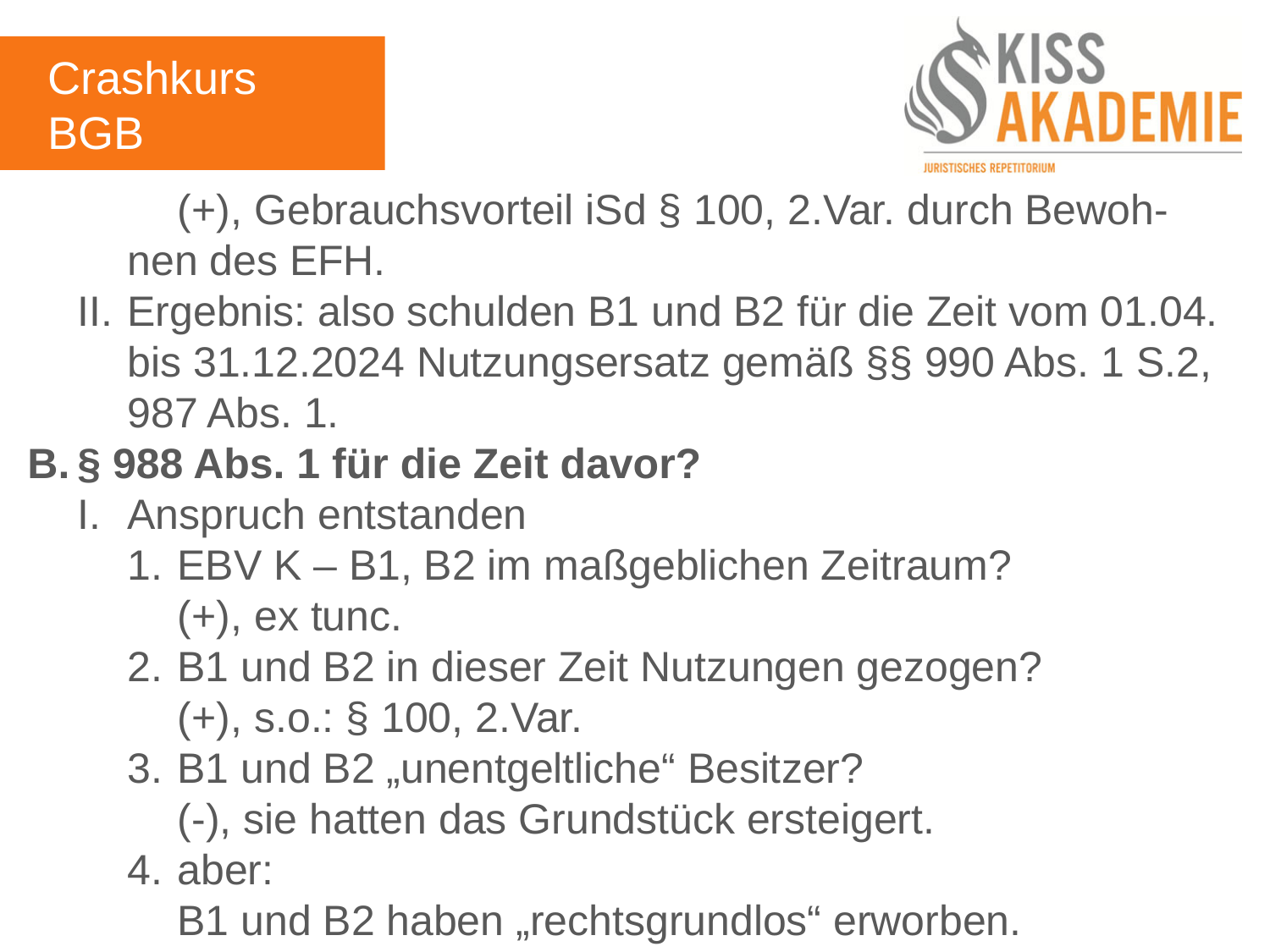

Crashkurs BGB
2. Tag
			(+), Gebrauchsvorteil iSd § 100, 2.Var. durch Bewoh-			nen des EFH.
	II.	Ergebnis: also schulden B1 und B2 für die Zeit vom 01.04.		bis 31.12.2024 Nutzungsersatz gemäß §§ 990 Abs. 1 S.2,		987 Abs. 1.
B.	§ 988 Abs. 1 für die Zeit davor?
	I.	Anspruch entstanden
		1.	EBV K – B1, B2 im maßgeblichen Zeitraum?
			(+), ex tunc.
		2.	B1 und B2 in dieser Zeit Nutzungen gezogen?
			(+), s.o.: § 100, 2.Var.
		3.	B1 und B2 „unentgeltliche“ Besitzer?
			(-), sie hatten das Grundstück ersteigert.
		4.	aber:
			B1 und B2 haben „rechtsgrundlos“ erworben.